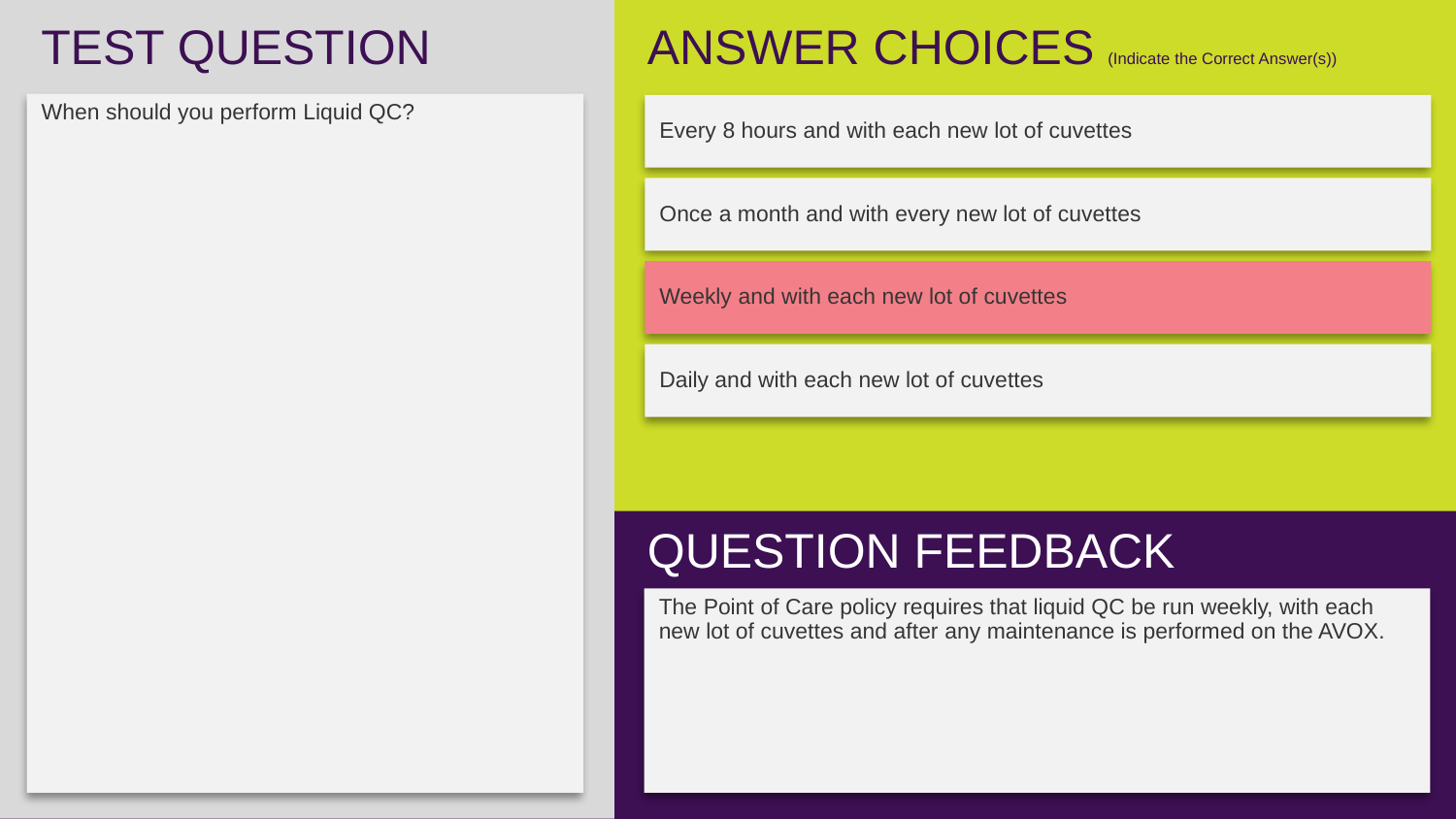

When should you perform Liquid QC?
Every 8 hours and with each new lot of cuvettes
Once a month and with every new lot of cuvettes
Weekly and with each new lot of cuvettes
Daily and with each new lot of cuvettes

The Point of Care policy requires that liquid QC be run weekly, with each new lot of cuvettes and after any maintenance is performed on the AVOX.